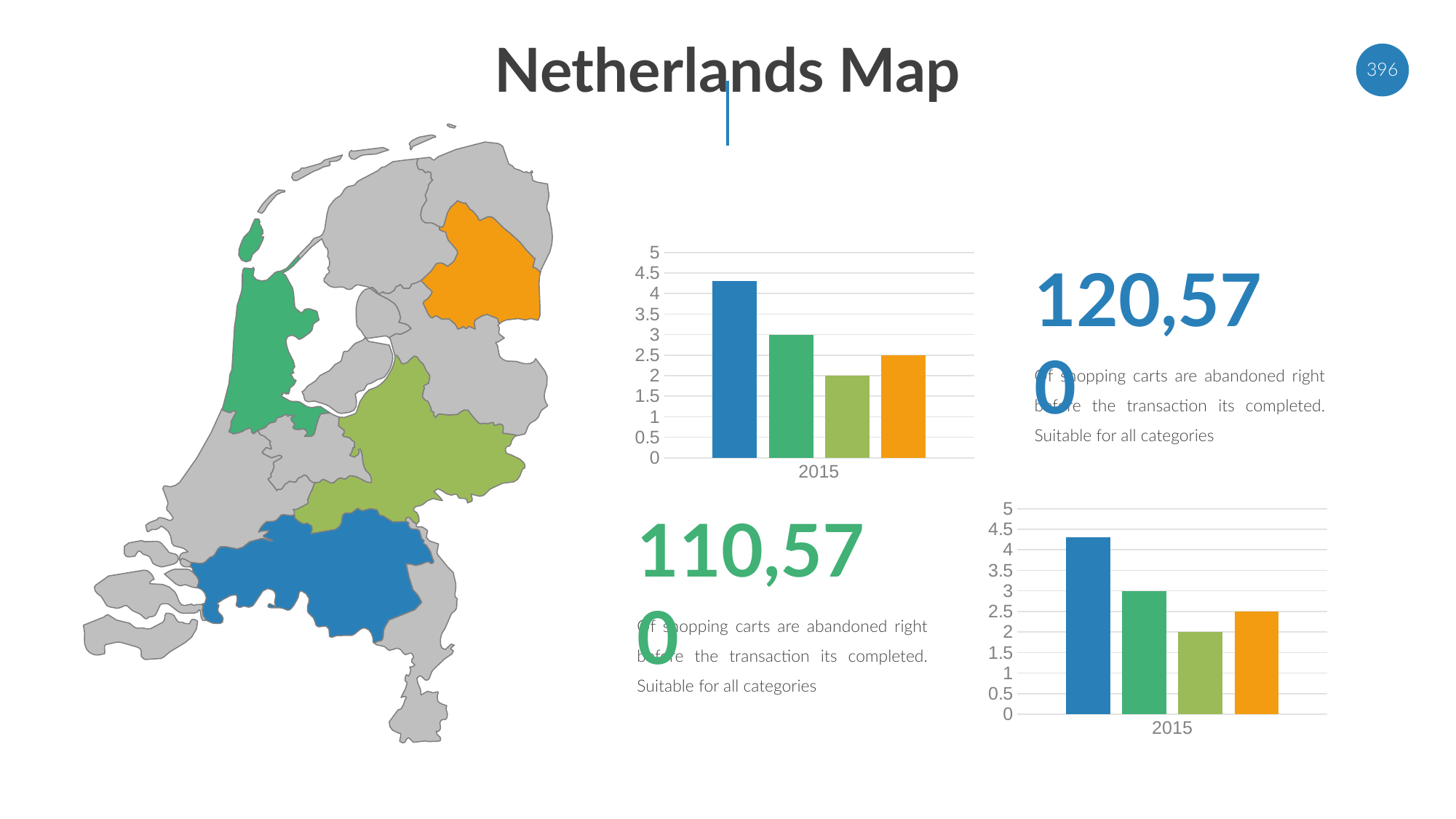

# Netherlands Map
396

### Chart

| Category | Series 1 | Series 2 | Series 3 | Series 4 |
|---|---|---|---|---|
| 2015 | 4.3 | 3.0 | 2.0 | 2.5 |
120,570
Of shopping carts are abandoned right before the transaction its completed. Suitable for all categories

### Chart

| Category | Series 1 | Series 2 | Series 3 | Series 4 |
|---|---|---|---|---|
| 2015 | 4.3 | 3.0 | 2.0 | 2.5 |
110,570
Of shopping carts are abandoned right before the transaction its completed. Suitable for all categories